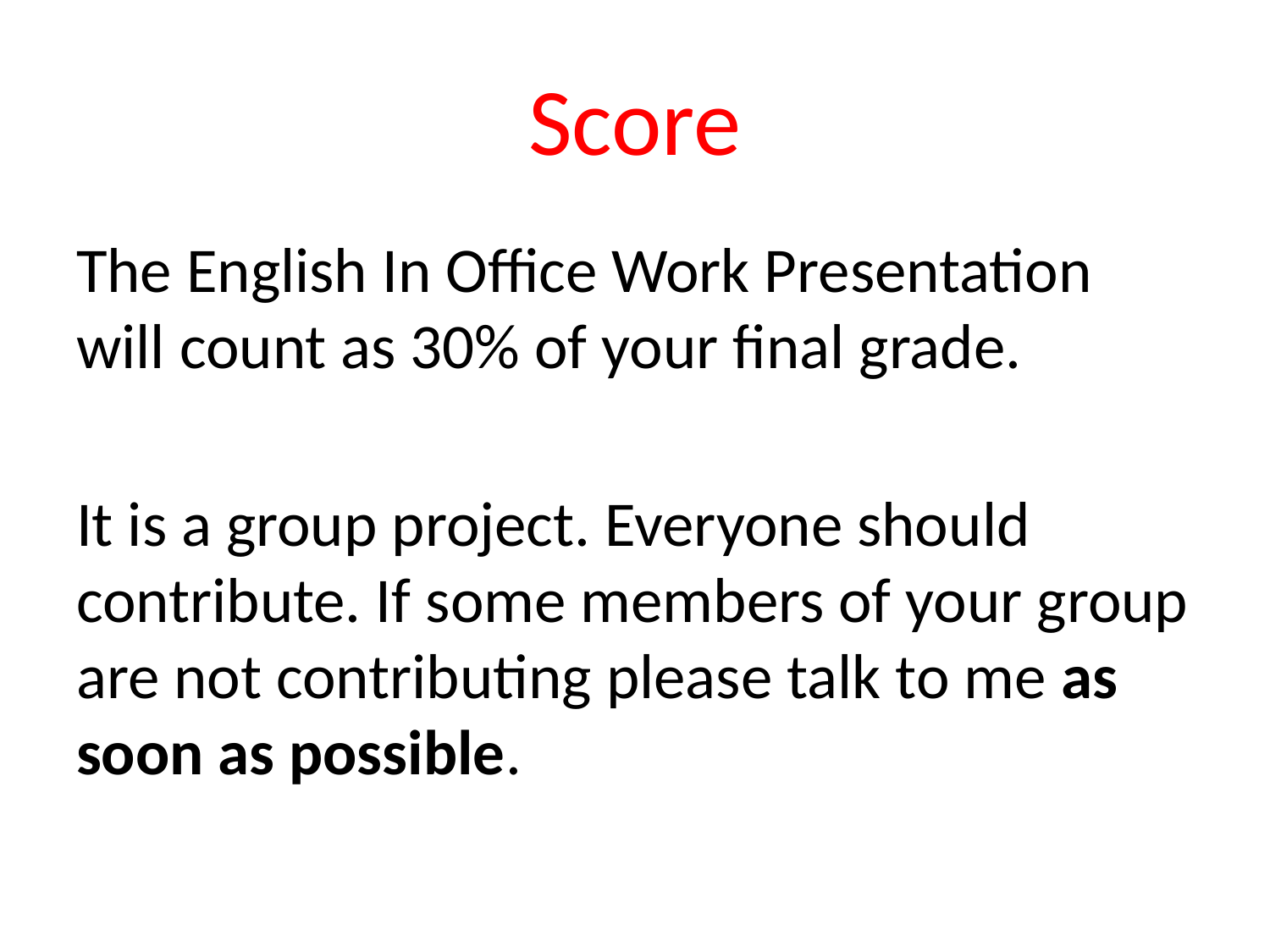

# Score
The English In Office Work Presentation will count as 30% of your final grade.

It is a group project. Everyone should contribute. If some members of your group are not contributing please talk to me as soon as possible.